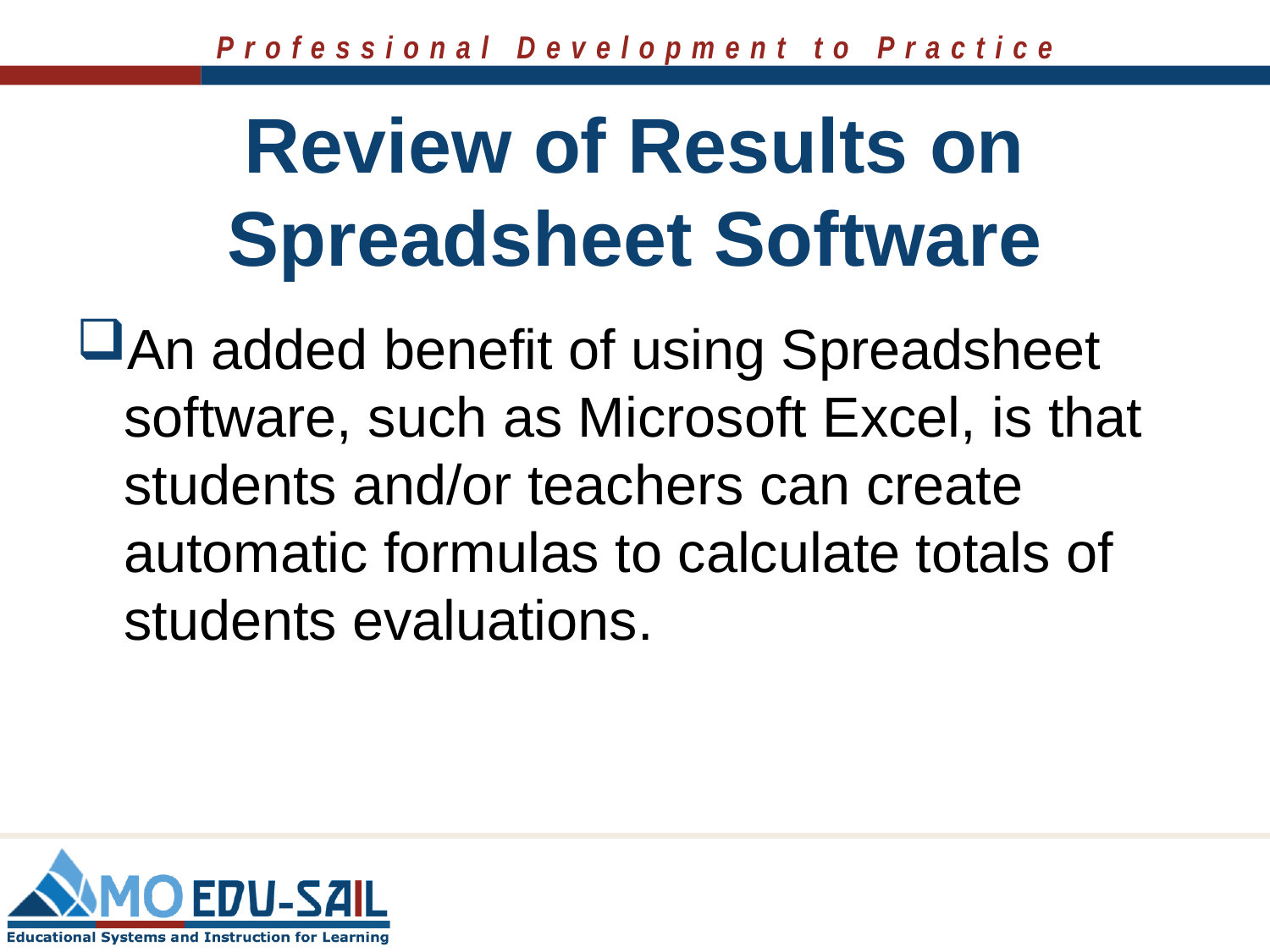

# Review of Results on Spreadsheet Software
An added benefit of using Spreadsheet software, such as Microsoft Excel, is that students and/or teachers can create automatic formulas to calculate totals of students evaluations.